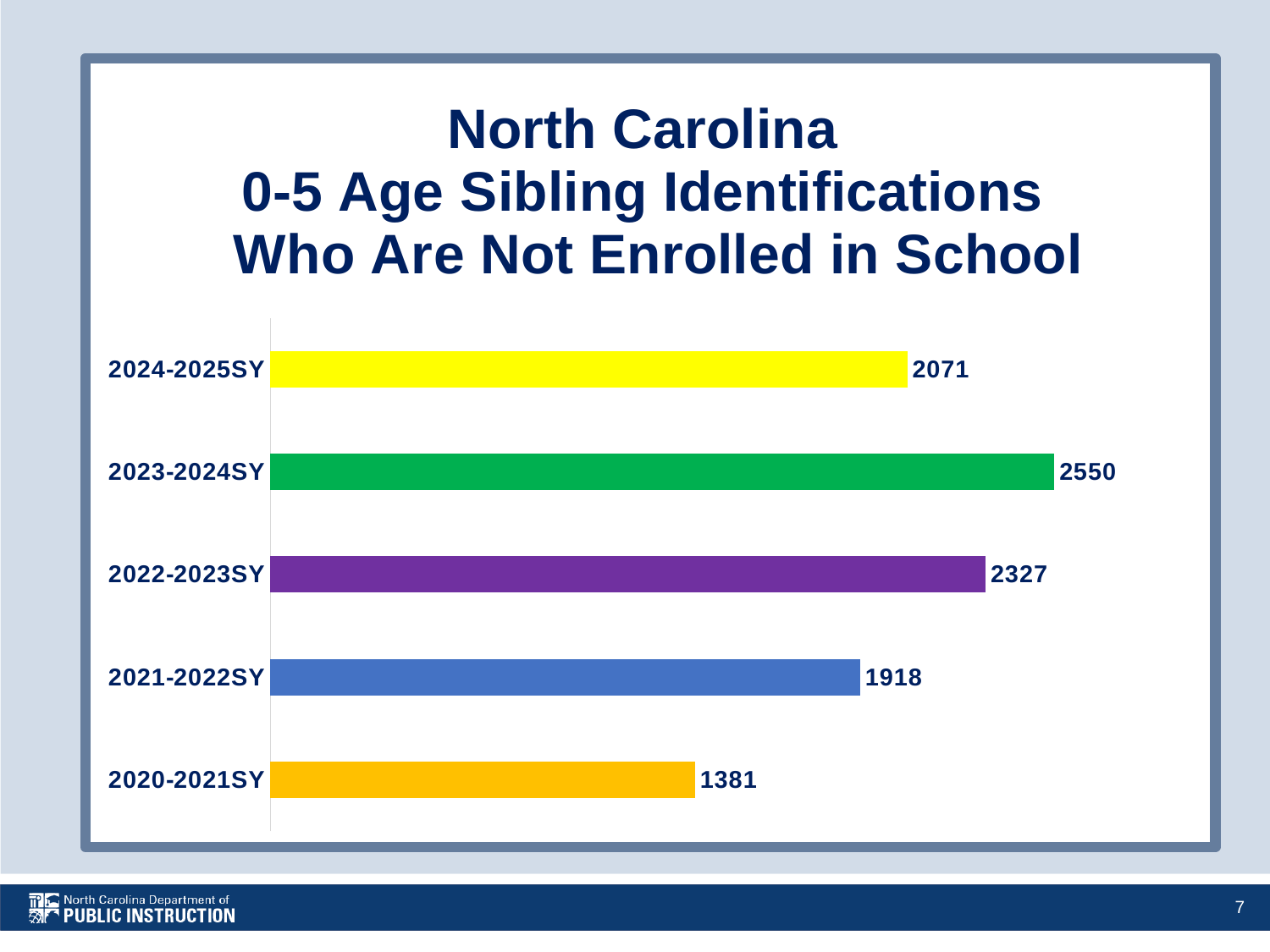

### Chart: North Carolina
0-5 Age Sibling Identifications
 Who Are Not Enrolled in School

| Category |  |
|---|---|
| 2020-2021SY | 1381.0 |
| 2021-2022SY | 1918.0 |
| 2022-2023SY | 2327.0 |
| 2023-2024SY | 2550.0 |
| 2024-2025SY | 2071.0 |
7